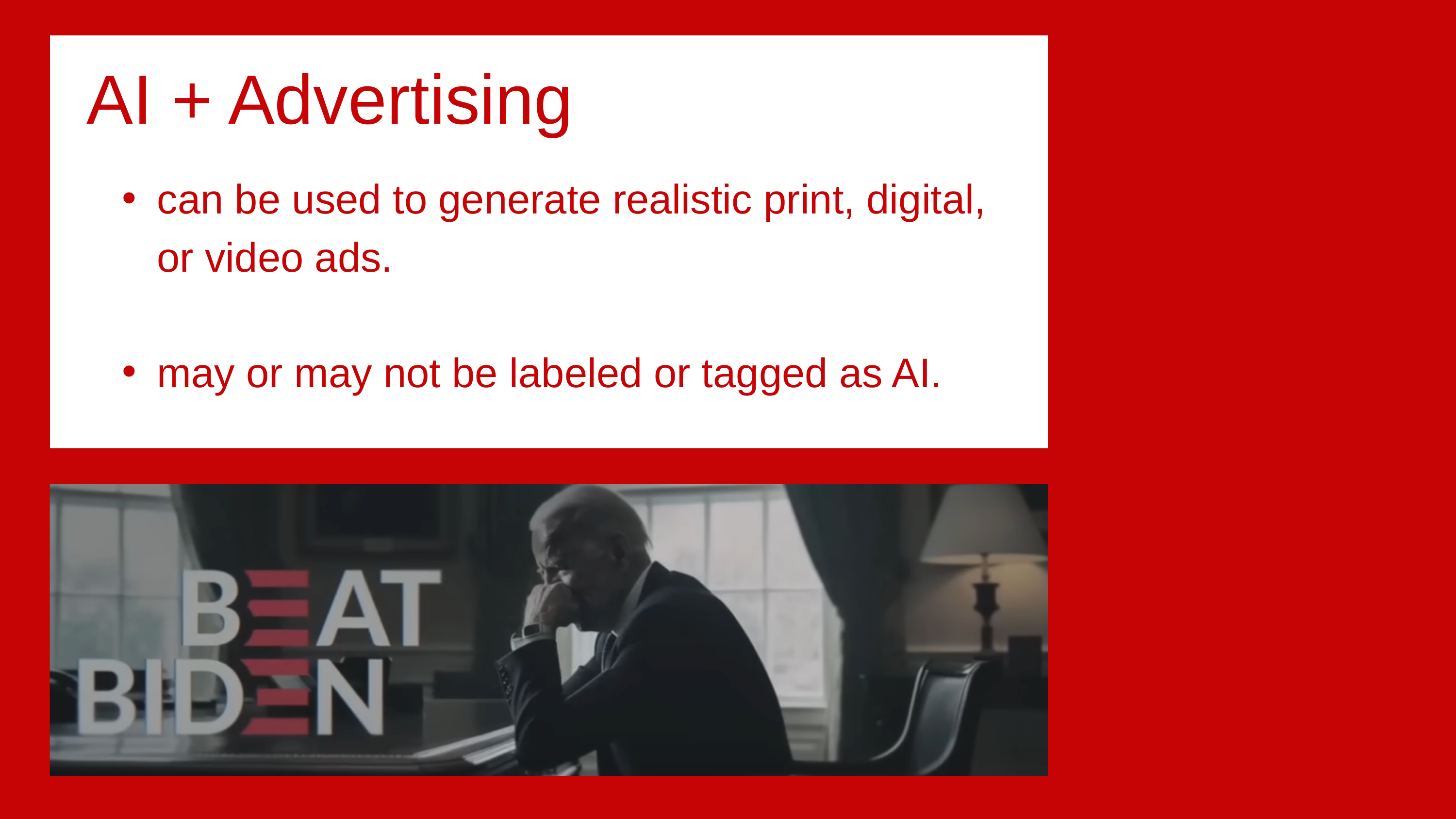

AI + Advertising
can be used to generate realistic print, digital, or video ads.

may or may not be labeled or tagged as AI.